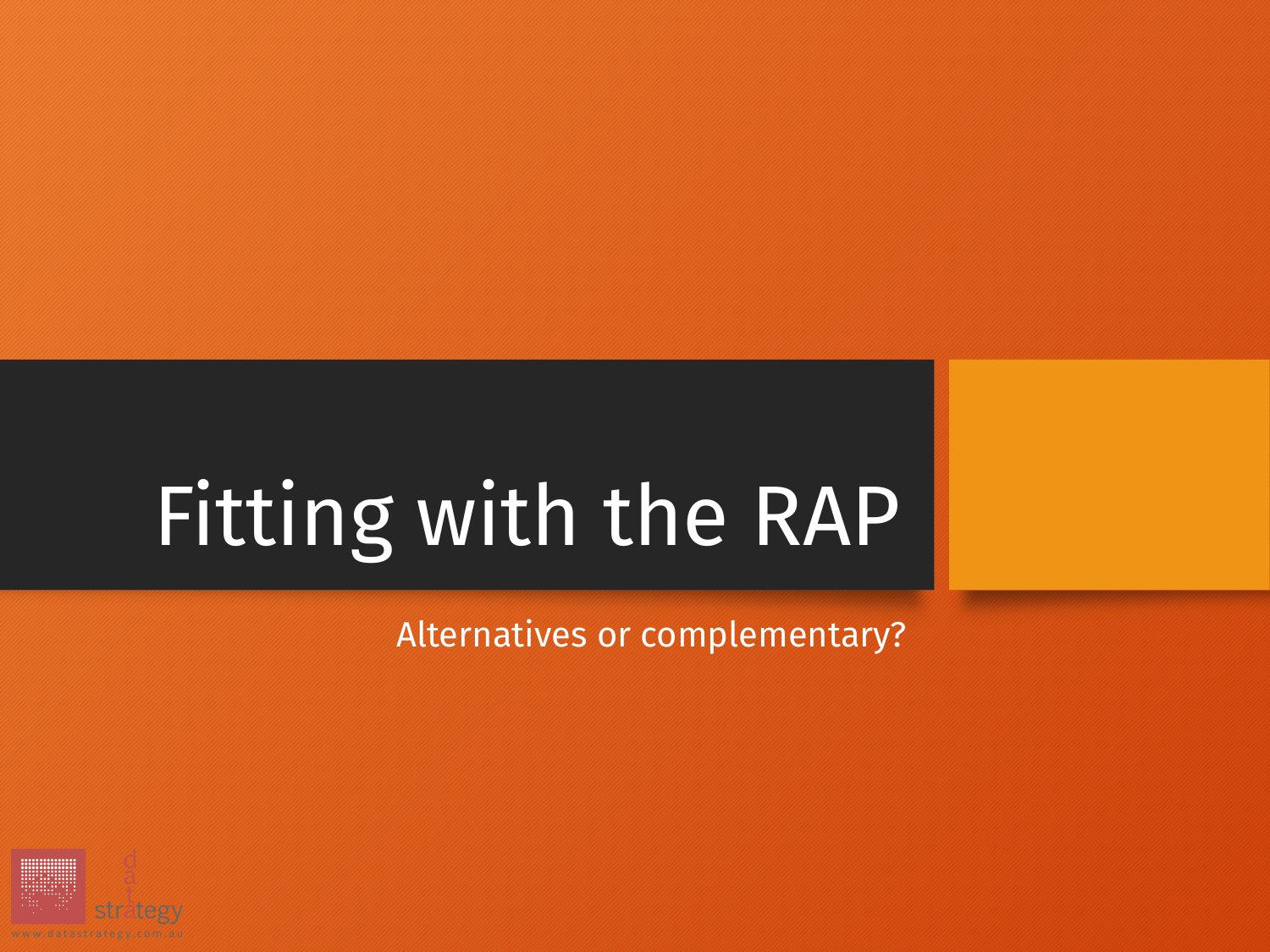

# Fitting with the RAP
Alternatives or complementary?